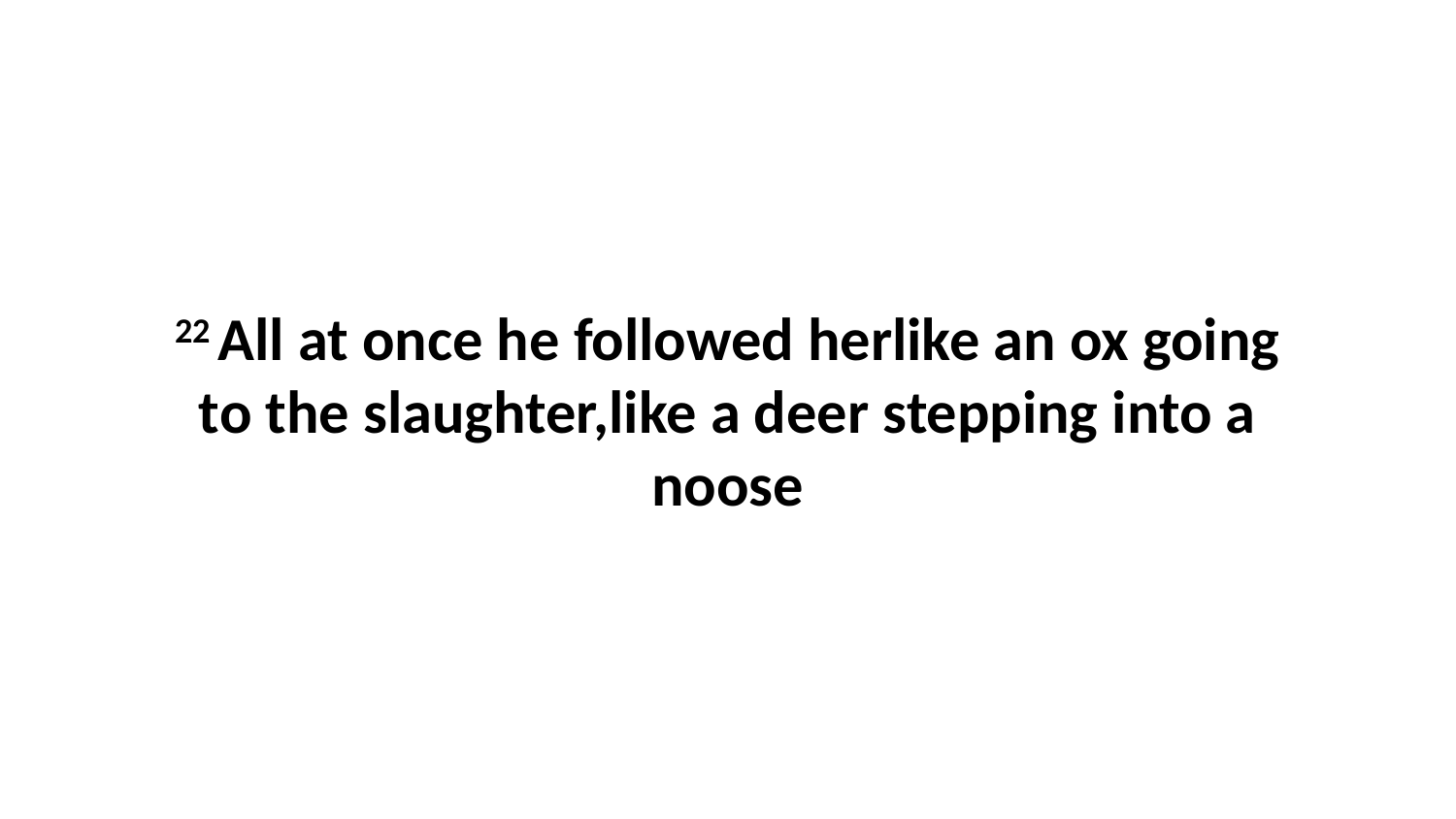

22 All at once he followed herlike an ox going to the slaughter,like a deer stepping into a noose